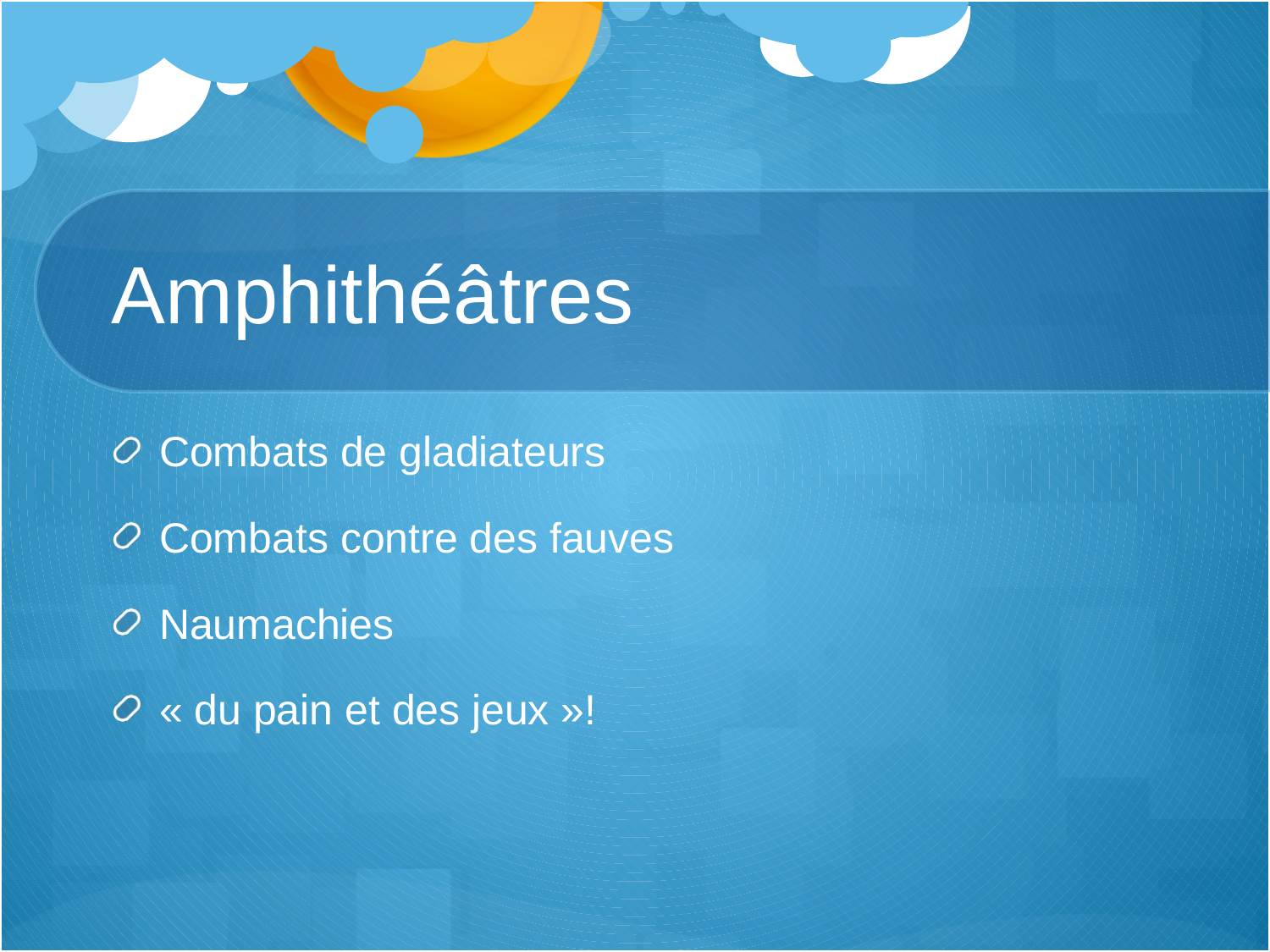

# Amphithéâtres
Combats de gladiateurs
Combats contre des fauves
Naumachies
« du pain et des jeux »!